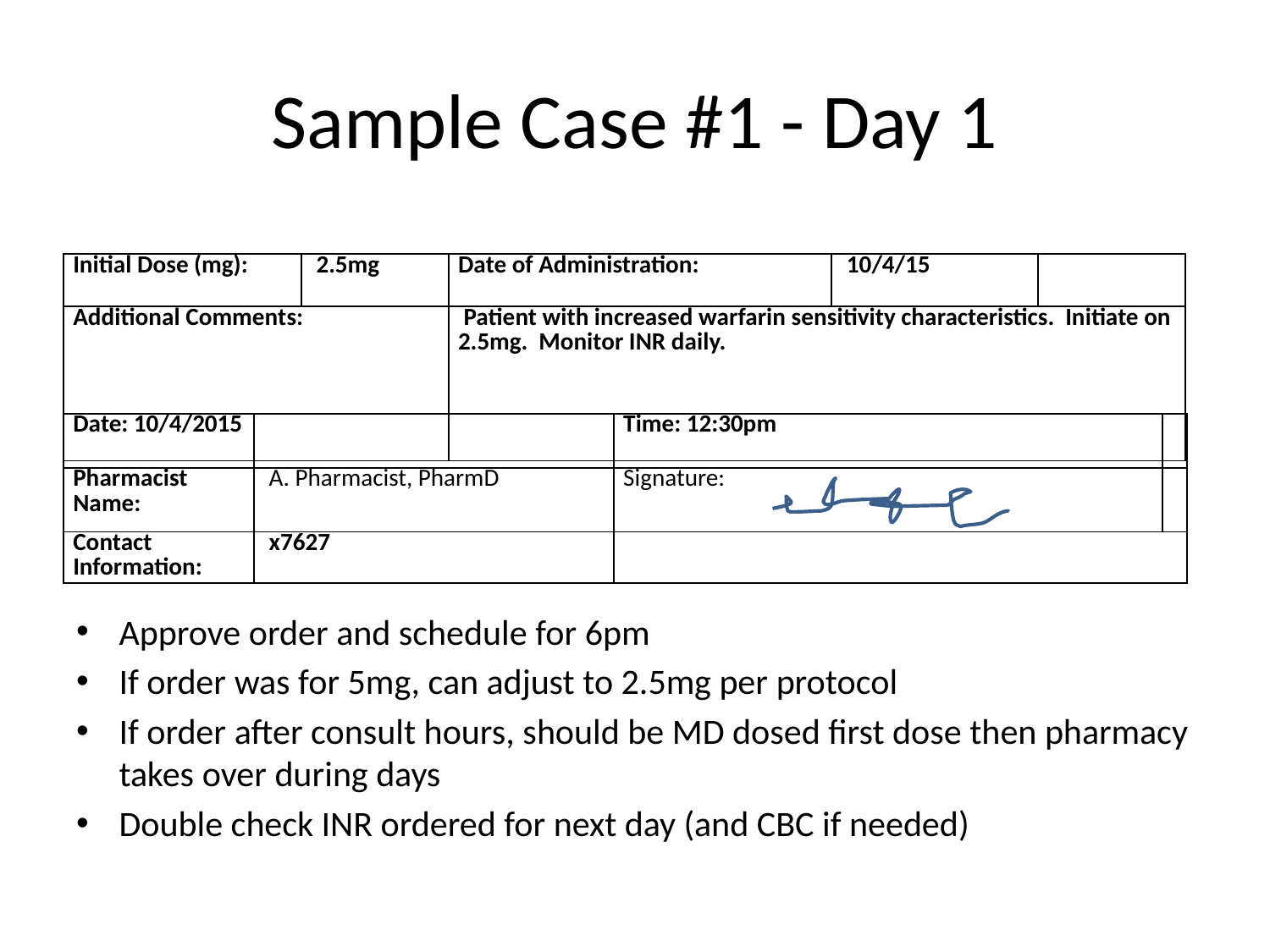

# Sample Case #1 - Day 1
| Initial Dose (mg): | 2.5mg | Date of Administration: | 10/4/15 |  |
| --- | --- | --- | --- | --- |
| Additional Comments: |  | Patient with increased warfarin sensitivity characteristics. Initiate on 2.5mg. Monitor INR daily. |  |  |
| Date: 10/4/2015 |  | Time: 12:30pm |  |
| --- | --- | --- | --- |
| Pharmacist Name: | A. Pharmacist, PharmD | Signature: |  |
| Contact Information: | x7627 |  |  |

Approve order and schedule for 6pm
If order was for 5mg, can adjust to 2.5mg per protocol
If order after consult hours, should be MD dosed first dose then pharmacy takes over during days
Double check INR ordered for next day (and CBC if needed)